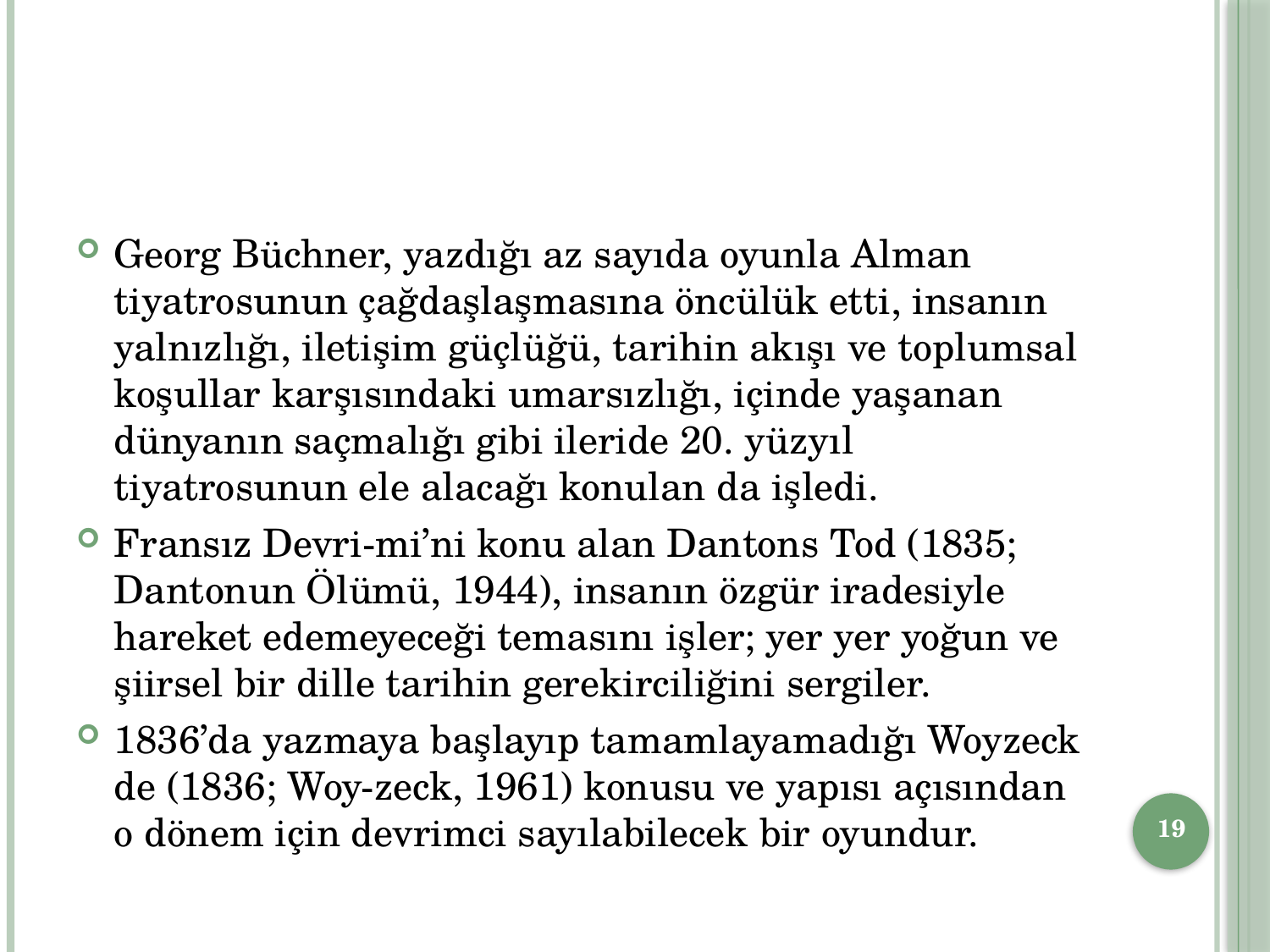

#
Georg Büchner, yazdığı az sayıda oyunla Alman tiyatrosunun çağdaşlaşmasına öncülük etti, insanın yalnızlığı, iletişim güçlüğü, tarihin akışı ve toplumsal koşullar karşısındaki umarsızlığı, içinde yaşanan dünyanın saçmalığı gibi ileride 20. yüzyıl tiyatrosunun ele alacağı konulan da işledi.
Fransız Devri-mi’ni konu alan Dantons Tod (1835; Dantonun Ölümü, 1944), insanın özgür iradesiyle hareket edemeyeceği temasını işler; yer yer yoğun ve şiirsel bir dille tarihin gerekirciliğini sergiler.
1836’da yazmaya başlayıp tamamlayamadığı Woyzeck de (1836; Woy-zeck, 1961) konusu ve yapısı açısından o dönem için devrimci sayılabilecek bir oyundur.
19